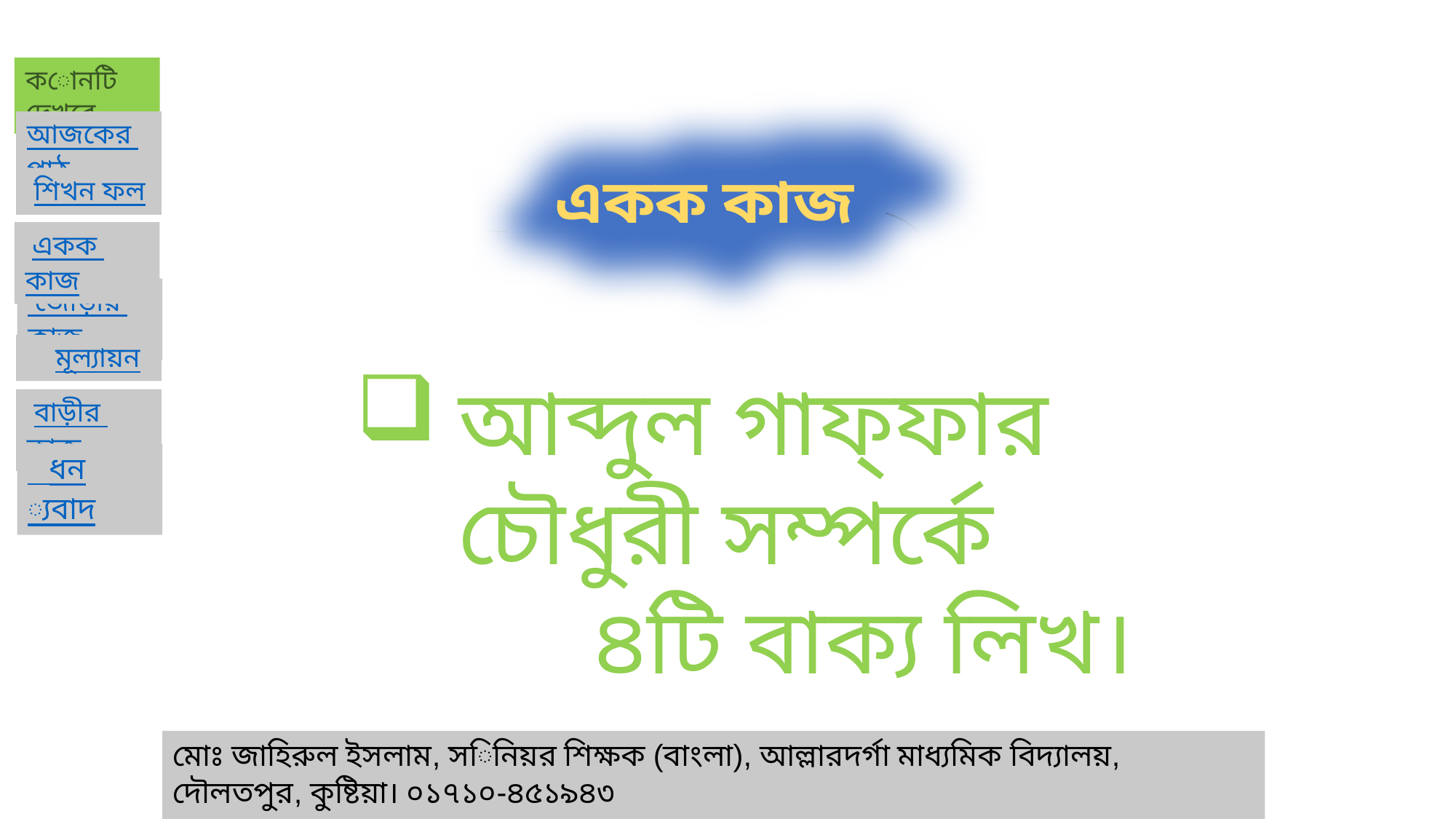

একক কাজ
আব্দুল গাফ্ফার চৌধুরী সম্পর্কে
          ৪টি বাক্য লিখ।